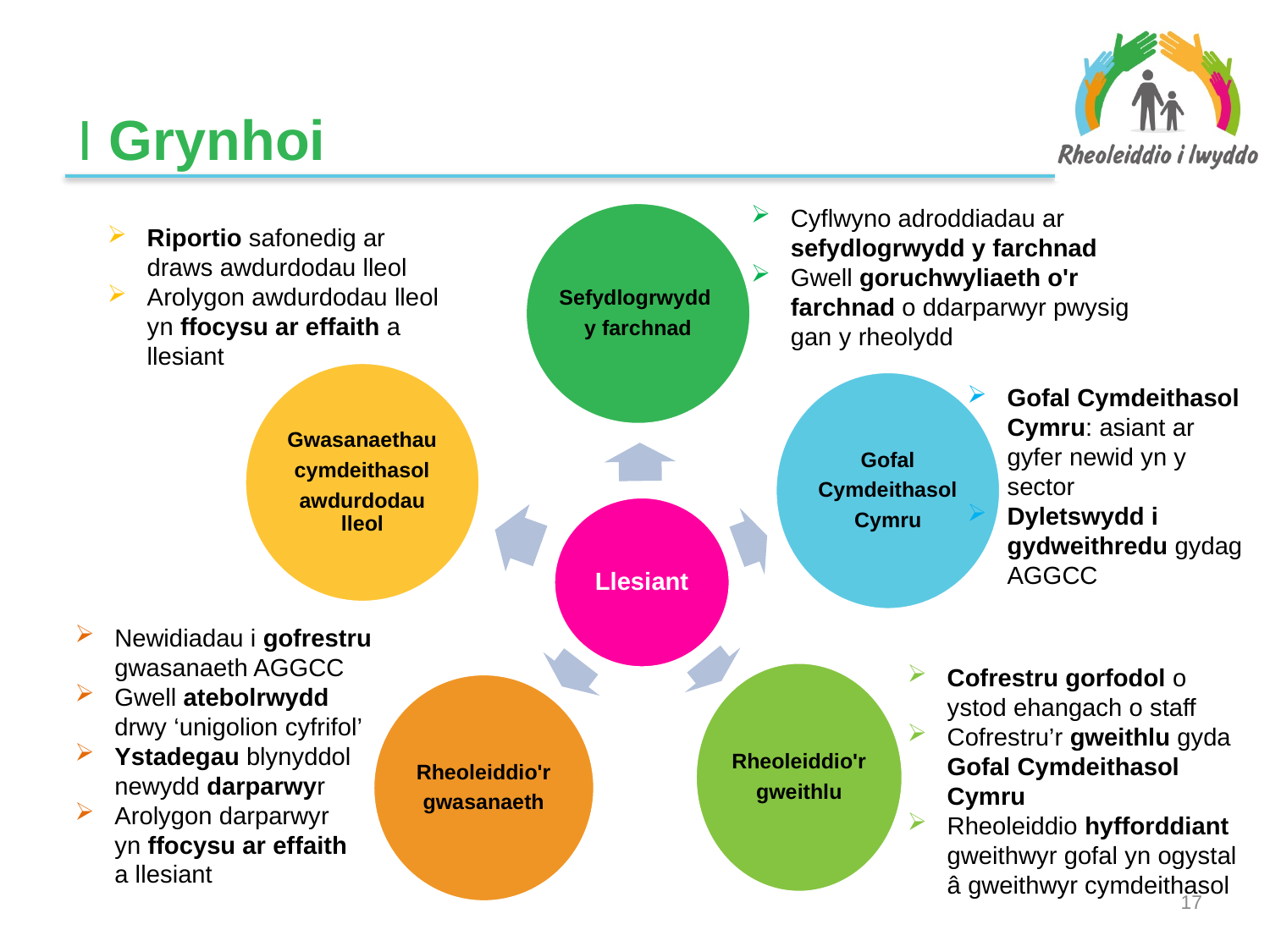

# I Grynhoi
Llesiant

Sefydlogrwydd
y farchnad

Rheoleiddio'r
gweithlu

Rheoleiddio'r
gwasanaeth

Gofal
Cymdeithasol
Cymru

Gwasanaethau
cymdeithasol
awdurdodau lleol
Cyflwyno adroddiadau ar sefydlogrwydd y farchnad
Gwell goruchwyliaeth o'r farchnad o ddarparwyr pwysig gan y rheolydd
Riportio safonedig ar draws awdurdodau lleol
Arolygon awdurdodau lleol yn ffocysu ar effaith a llesiant

Gofal Cymdeithasol Cymru: asiant ar gyfer newid yn y sector
Dyletswydd i gydweithredu gydag AGGCC
Newidiadau i gofrestru gwasanaeth AGGCC
Gwell atebolrwydd
drwy ‘unigolion cyfrifol’
Ystadegau blynyddol newydd darparwyr
Arolygon darparwyr
yn ffocysu ar effaith
a llesiant
Cofrestru gorfodol o ystod ehangach o staff
Cofrestru’r gweithlu gyda Gofal Cymdeithasol Cymru
Rheoleiddio hyfforddiant gweithwyr gofal yn ogystal â gweithwyr cymdeithasol
17